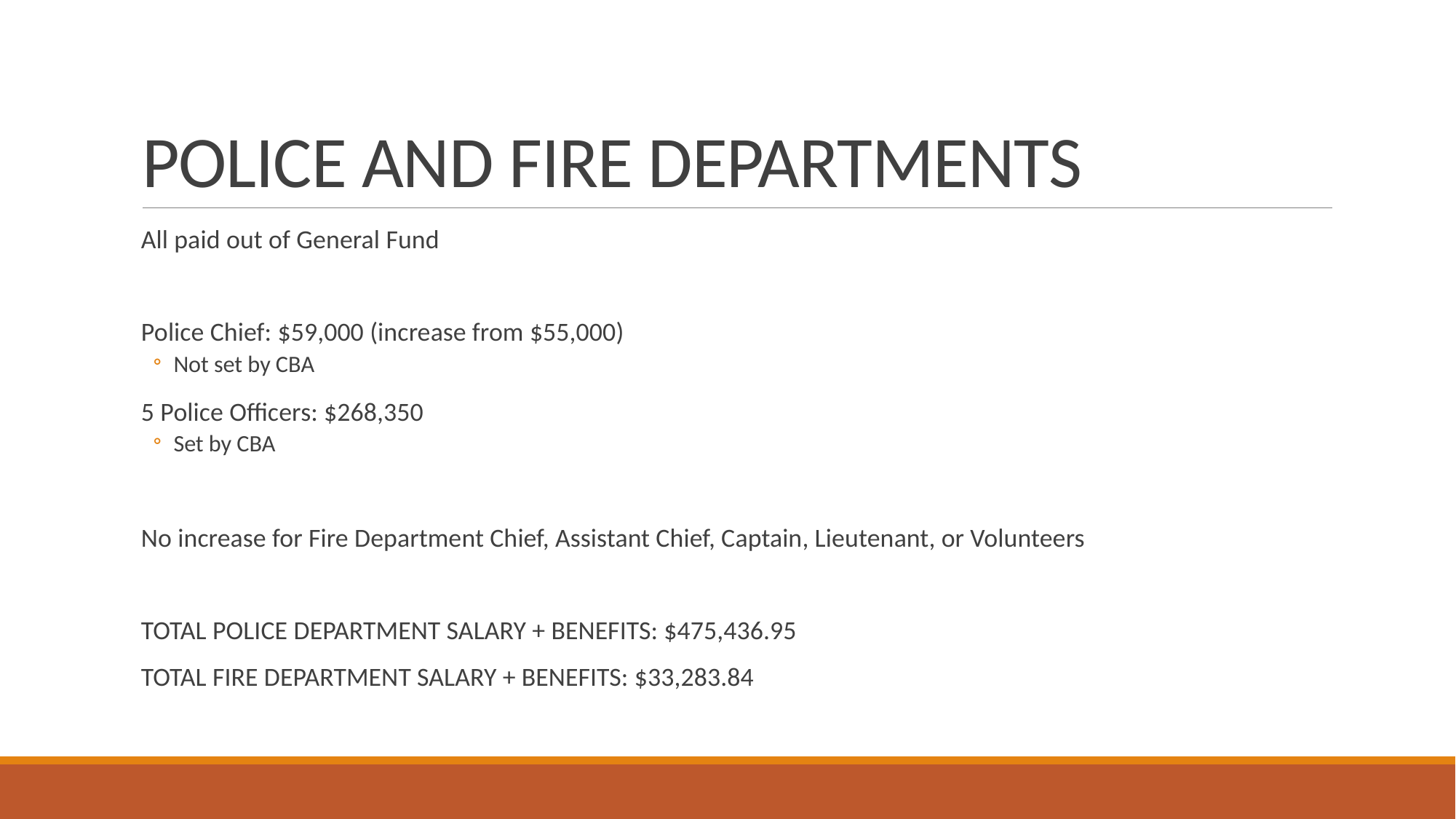

# POLICE AND FIRE DEPARTMENTS
All paid out of General Fund

Police Chief: $59,000 (increase from $55,000)
Not set by CBA
5 Police Officers: $268,350
Set by CBA

No increase for Fire Department Chief, Assistant Chief, Captain, Lieutenant, or Volunteers

TOTAL POLICE DEPARTMENT SALARY + BENEFITS: $475,436.95
TOTAL FIRE DEPARTMENT SALARY + BENEFITS: $33,283.84